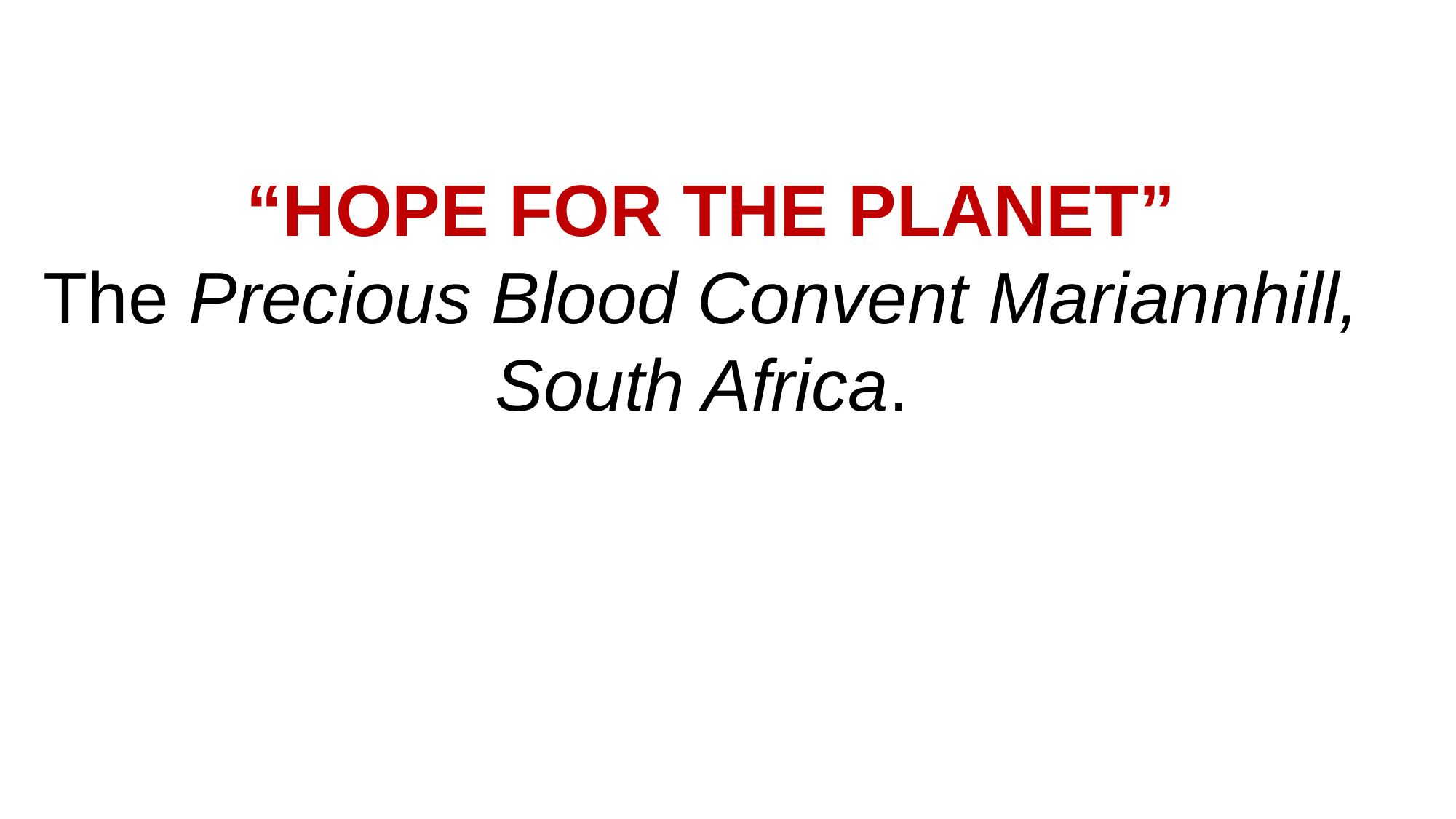

“HOPE FOR THE PLANET”
The Precious Blood Convent Mariannhill, South Africa.